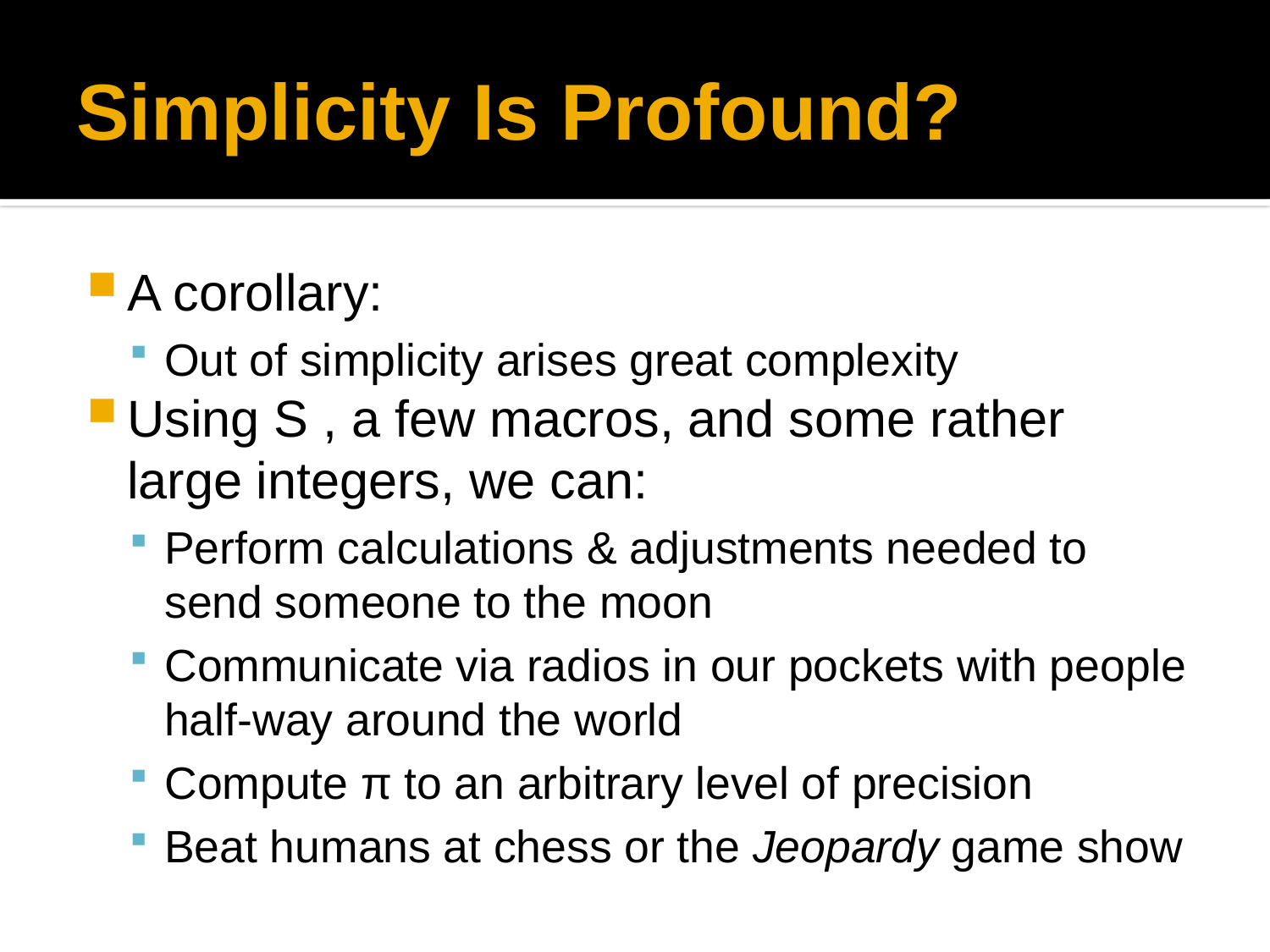

# Simplicity Is Profound?
A corollary:
Out of simplicity arises great complexity
Using S , a few macros, and some rather large integers, we can:
Perform calculations & adjustments needed to send someone to the moon
Communicate via radios in our pockets with people half-way around the world
Compute π to an arbitrary level of precision
Beat humans at chess or the Jeopardy game show